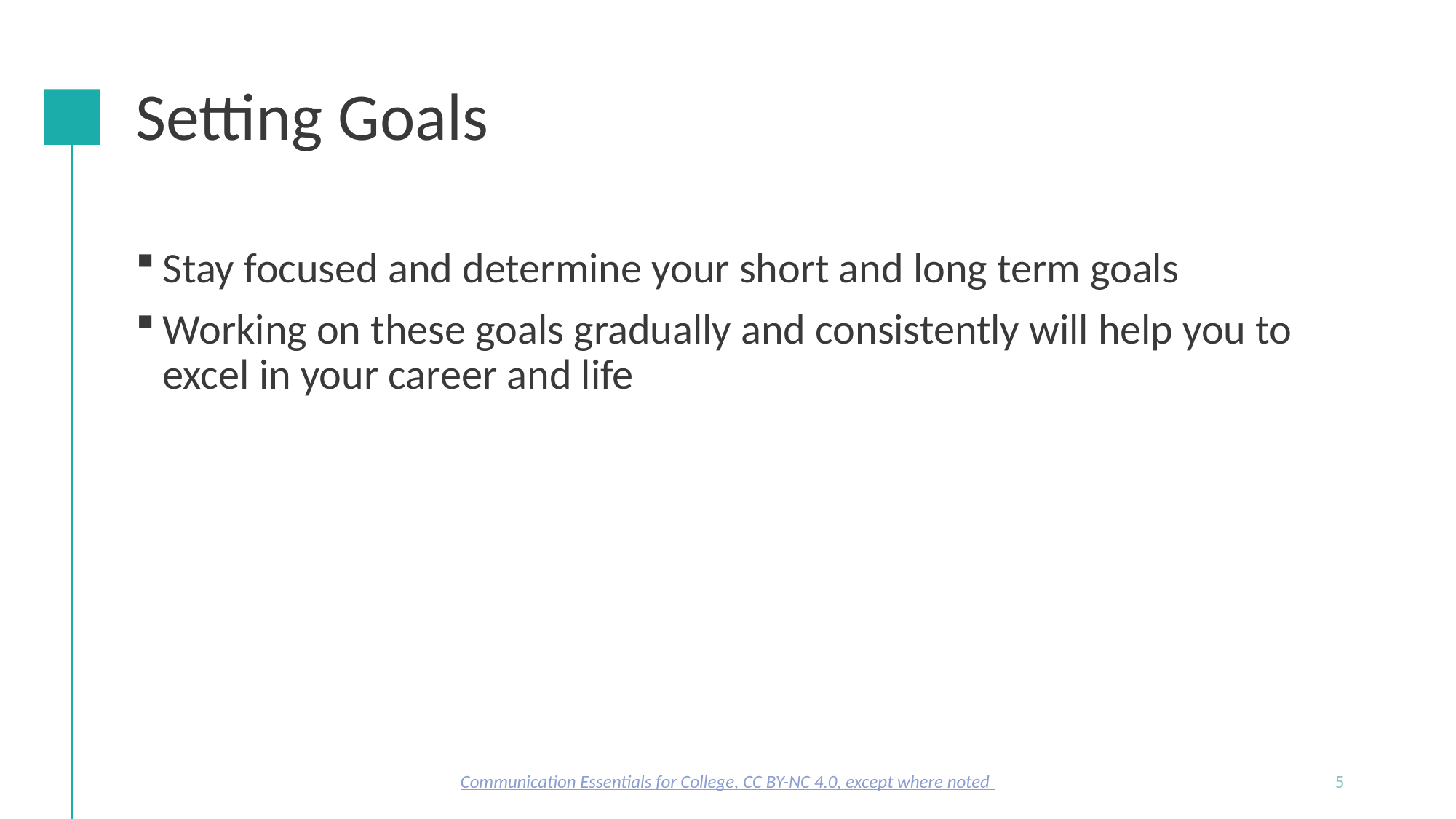

# Setting Goals
Stay focused and determine your short and long term goals
Working on these goals gradually and consistently will help you to excel in your career and life
Communication Essentials for College, CC BY-NC 4.0, except where noted
5